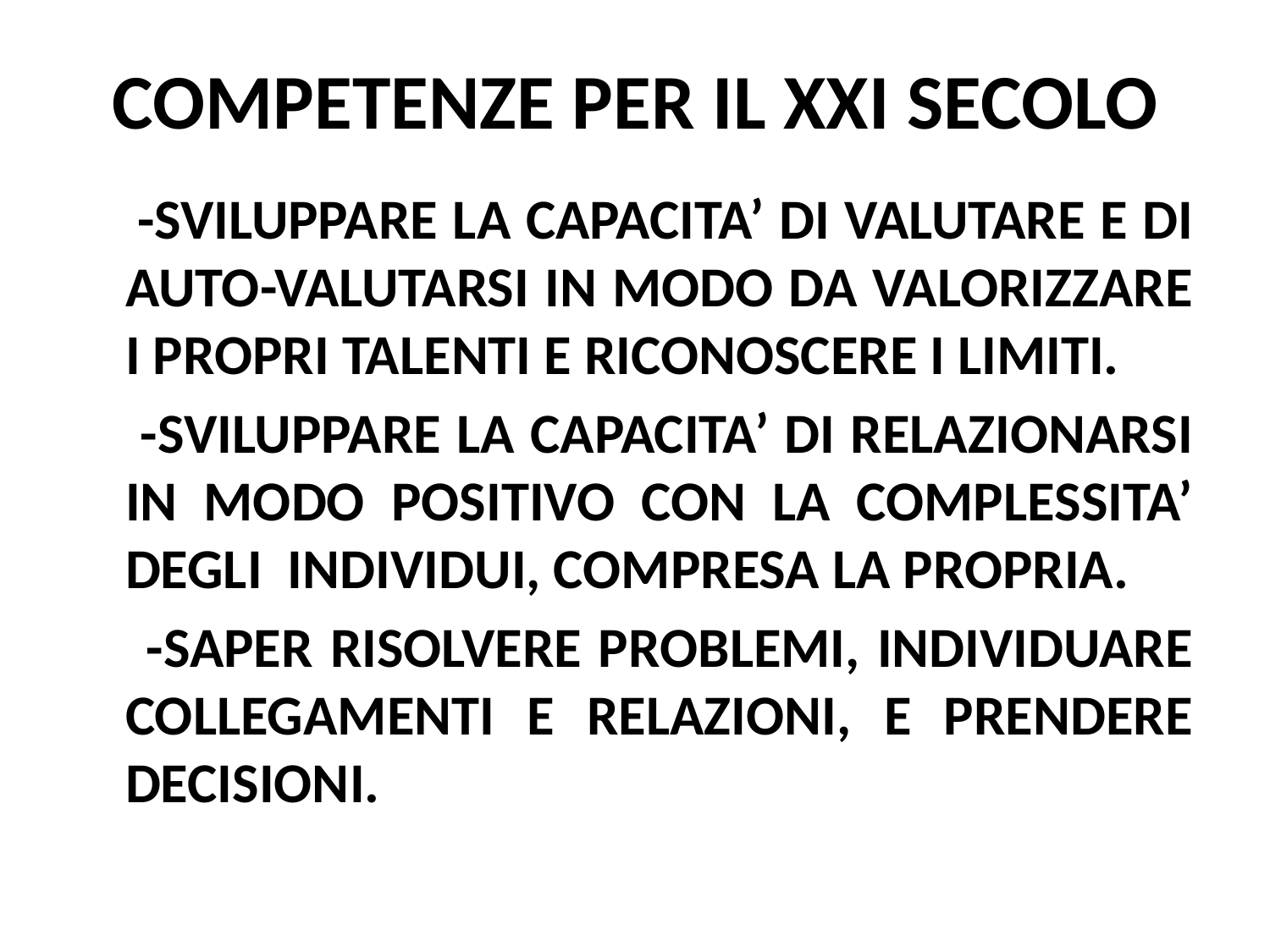

# COMPETENZE PER IL XXI SECOLO
    -SVILUPPARE LA CAPACITA’ DI VALUTARE E DI AUTO-VALUTARSI IN MODO DA VALORIZZARE I PROPRI TALENTI E RICONOSCERE I LIMITI.
    -SVILUPPARE LA CAPACITA’ DI RELAZIONARSI IN MODO POSITIVO CON LA COMPLESSITA’ DEGLI  INDIVIDUI, COMPRESA LA PROPRIA.
    -SAPER RISOLVERE PROBLEMI, INDIVIDUARE COLLEGAMENTI E RELAZIONI, E PRENDERE DECISIONI.